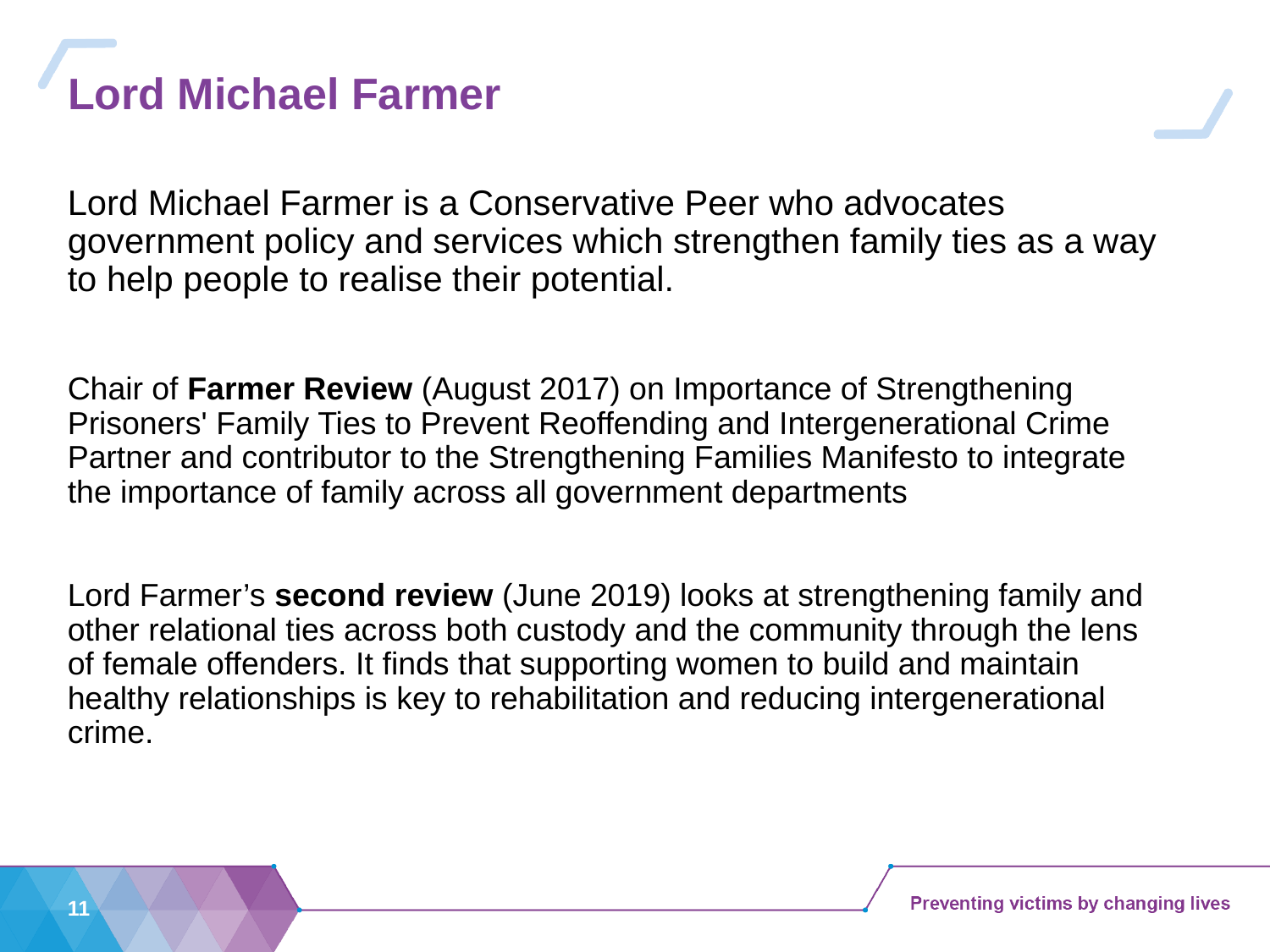

# Lord Michael Farmer
Lord Michael Farmer is a Conservative Peer who advocates government policy and services which strengthen family ties as a way to help people to realise their potential.

Chair of Farmer Review (August 2017) on Importance of Strengthening Prisoners' Family Ties to Prevent Reoffending and Intergenerational Crime Partner and contributor to the Strengthening Families Manifesto to integrate the importance of family across all government departments

Lord Farmer’s second review (June 2019) looks at strengthening family and other relational ties across both custody and the community through the lens of female offenders. It finds that supporting women to build and maintain healthy relationships is key to rehabilitation and reducing intergenerational crime.

11